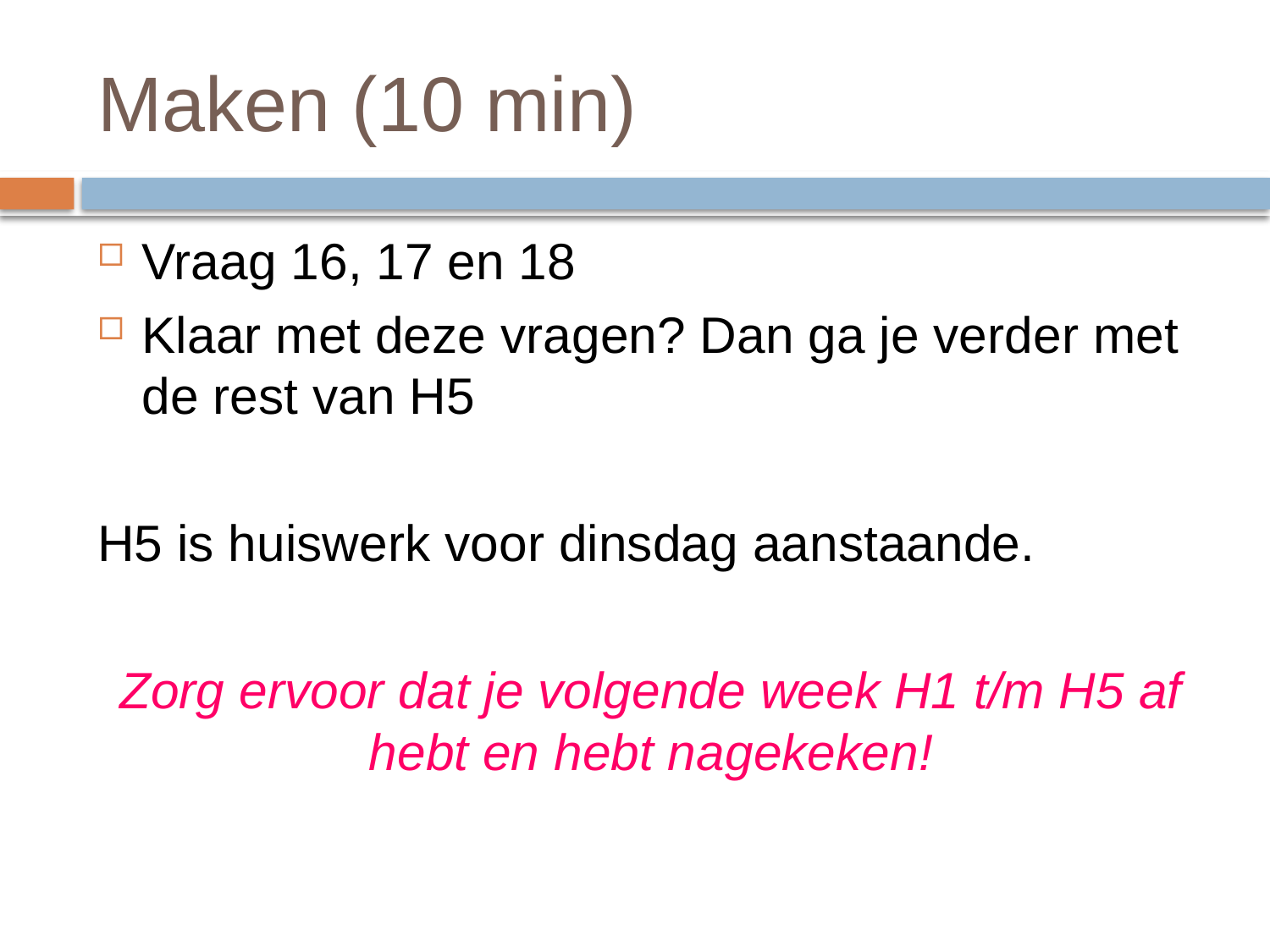

# Maken (10 min)
Vraag 16, 17 en 18
Klaar met deze vragen? Dan ga je verder met de rest van H5

H5 is huiswerk voor dinsdag aanstaande.

Zorg ervoor dat je volgende week H1 t/m H5 af hebt en hebt nagekeken!